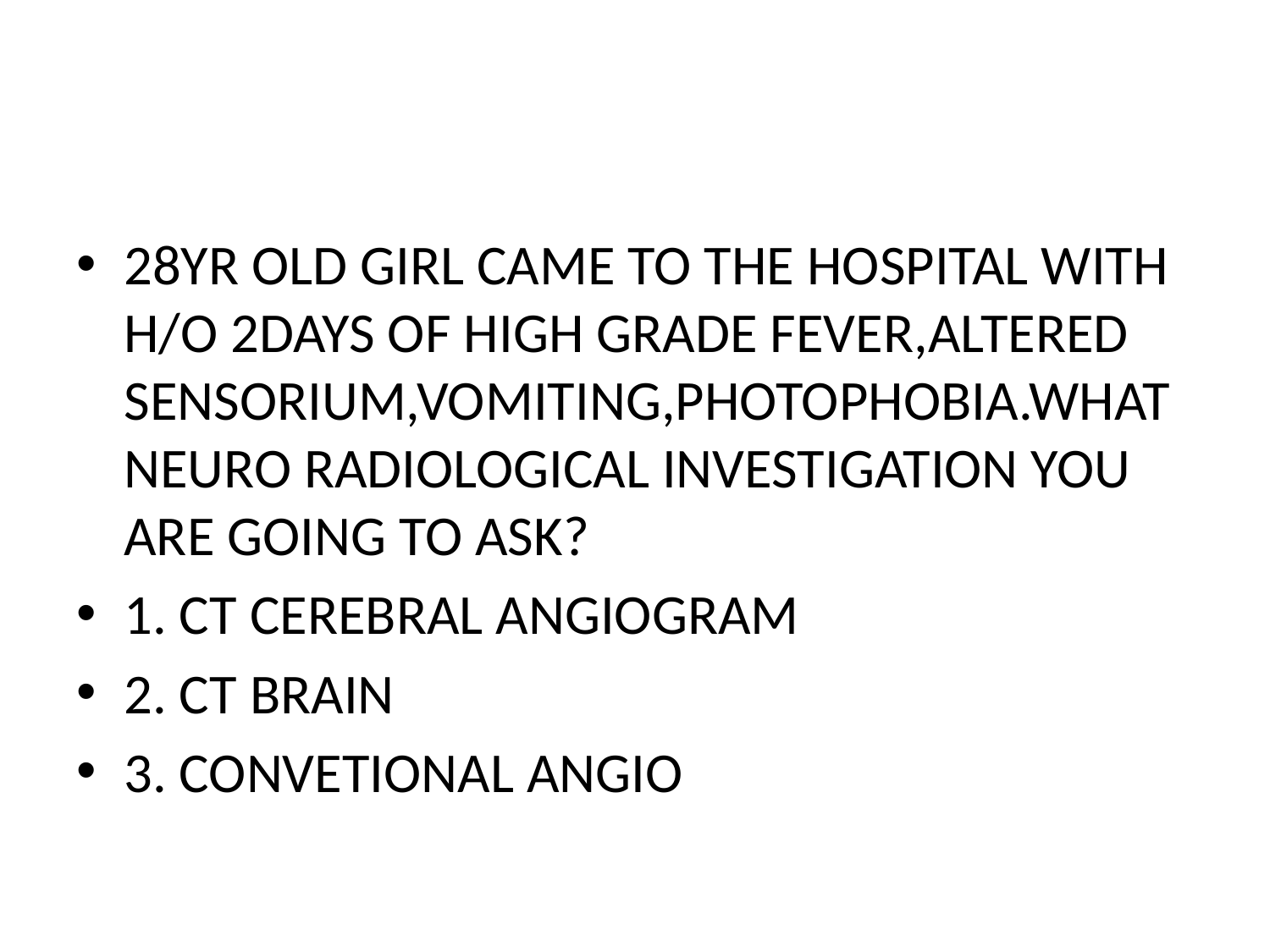

#
28YR OLD GIRL CAME TO THE HOSPITAL WITH H/O 2DAYS OF HIGH GRADE FEVER,ALTERED SENSORIUM,VOMITING,PHOTOPHOBIA.WHAT NEURO RADIOLOGICAL INVESTIGATION YOU ARE GOING TO ASK?
1. CT CEREBRAL ANGIOGRAM
2. CT BRAIN
3. CONVETIONAL ANGIO